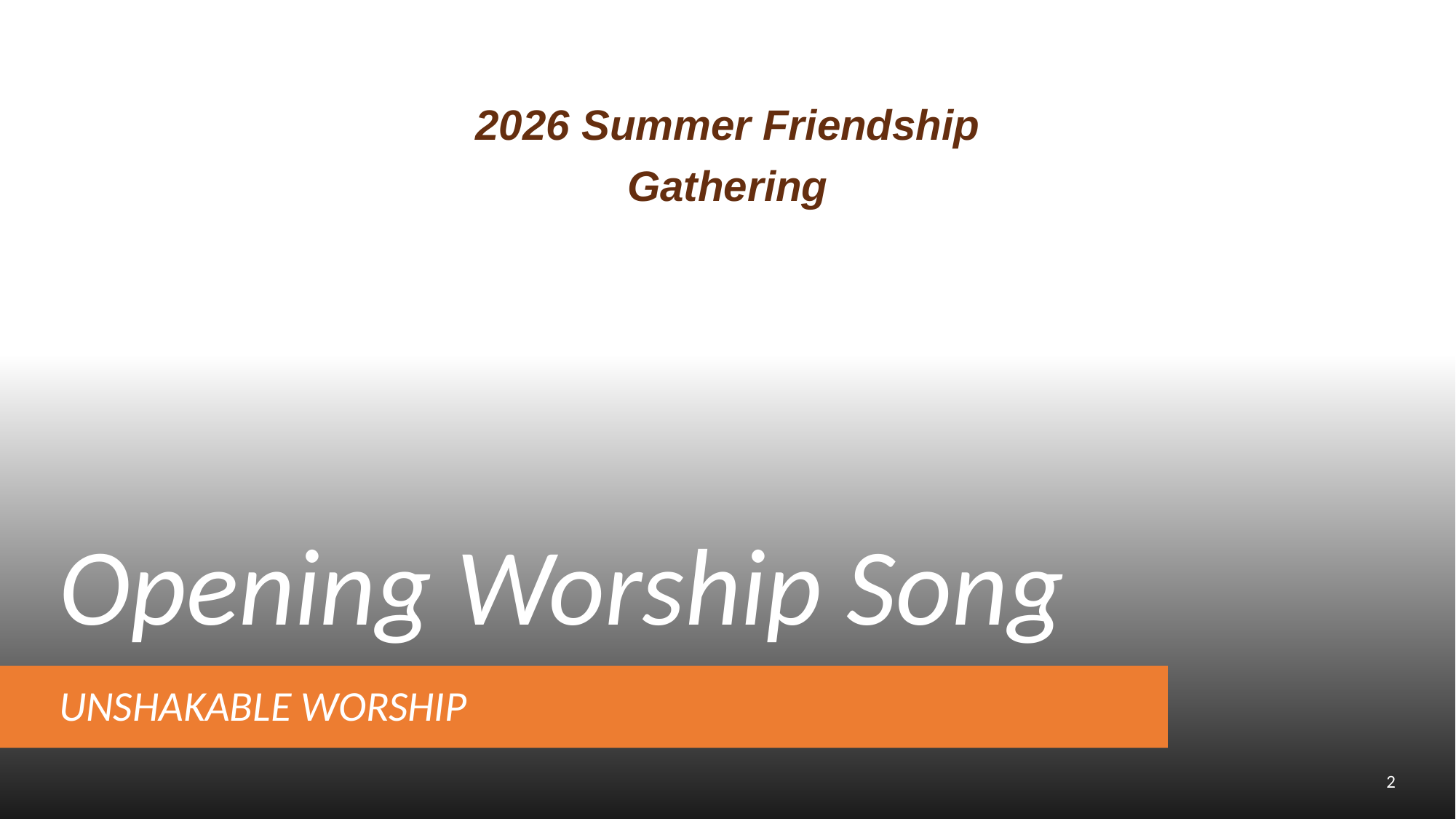

2026 Summer Friendship Gathering
Opening Worship Song

UNSHAKABLE WORSHIP
2